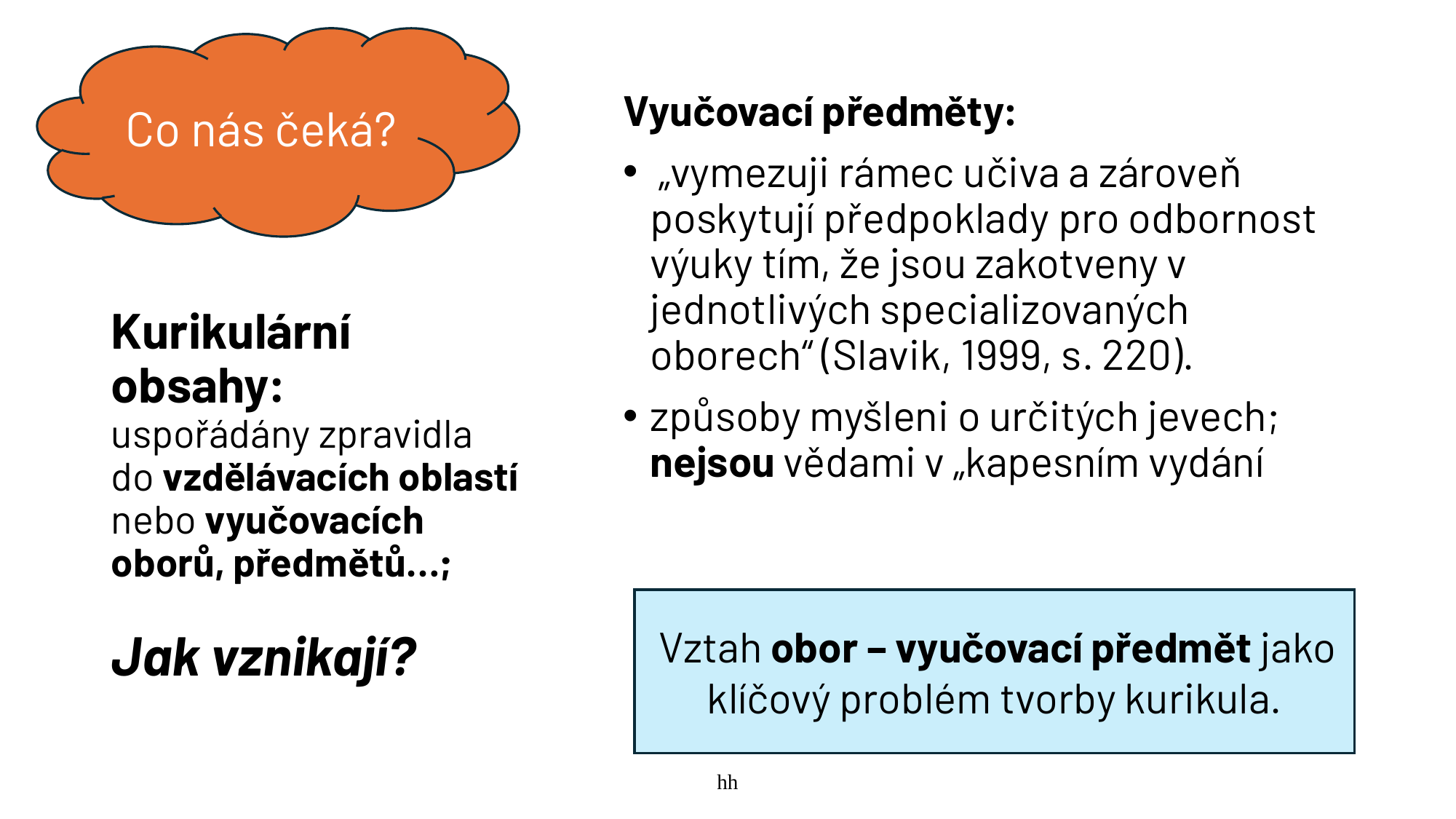

Co nás čeká?
# Kurikulární obsahy: uspořádány zpravidla do vzdělávacích oblastí nebo vyučovacích oborů, předmětů…; Jak vznikají?
Vyučovací předměty:
 „vymezuji rámec učiva a zároveň poskytují předpoklady pro odbornost výuky tím, že jsou zakotveny v jednotlivých specializovaných oborech“ (Slavik, 1999, s. 220).
způsoby myšleni o určitých jevech; nejsou vědami v „kapesním vydání

 Vztah obor – vyučovací předmět jako klíčový problém tvorby kurikula.

hh